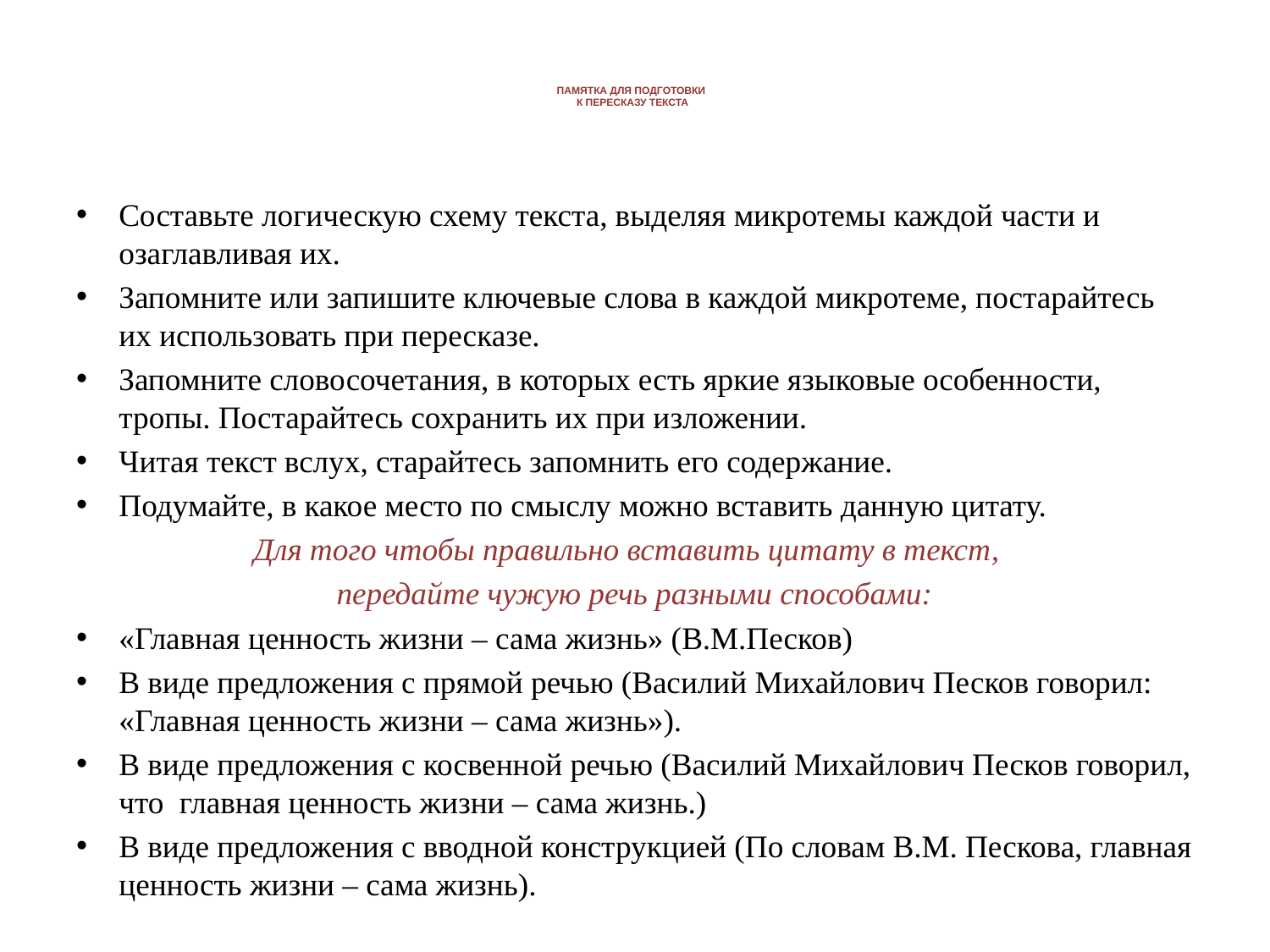

# ПАМЯТКА ДЛЯ ПОДГОТОВКИ К ПЕРЕСКАЗУ ТЕКСТА
Составьте логическую схему текста, выделяя микротемы каждой части и озаглавливая их.
Запомните или запишите ключевые слова в каждой микротеме, постарайтесь их использовать при пересказе.
Запомните словосочетания, в которых есть яркие языковые особенности, тропы. Постарайтесь сохранить их при изложении.
Читая текст вслух, старайтесь запомнить его содержание.
Подумайте, в какое место по смыслу можно вставить данную цитату.
Для того чтобы правильно вставить цитату в текст,
передайте чужую речь разными способами:
«Главная ценность жизни – сама жизнь» (В.М.Песков)
В виде предложения с прямой речью (Василий Михайлович Песков говорил: «Главная ценность жизни – сама жизнь»).
В виде предложения с косвенной речью (Василий Михайлович Песков говорил, что  главная ценность жизни – сама жизнь.)
В виде предложения с вводной конструкцией (По словам В.М. Пескова, главная ценность жизни – сама жизнь).